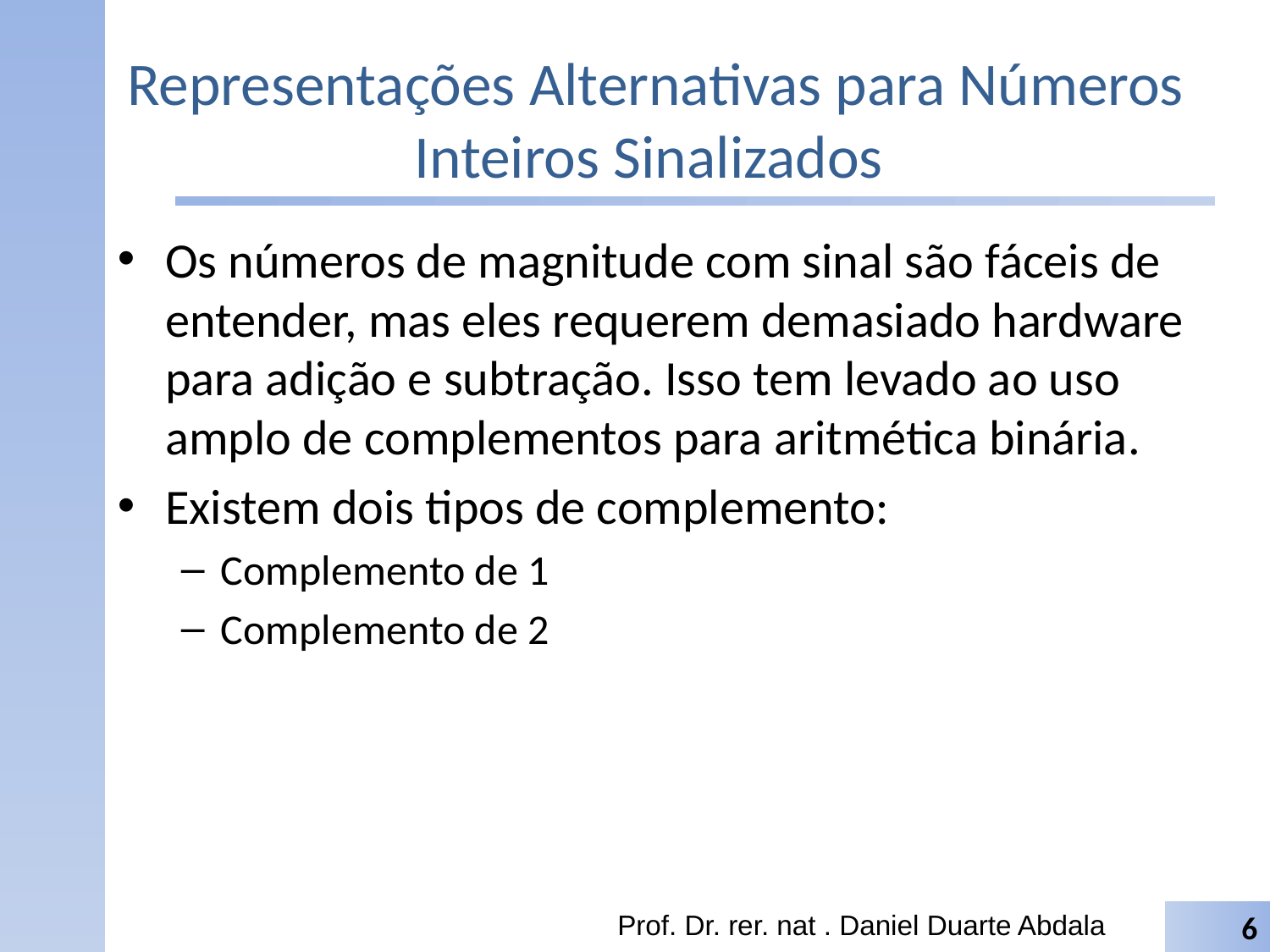

# Representações Alternativas para Números Inteiros Sinalizados
Os números de magnitude com sinal são fáceis de entender, mas eles requerem demasiado hardware para adição e subtração. Isso tem levado ao uso amplo de complementos para aritmética binária.
Existem dois tipos de complemento:
Complemento de 1
Complemento de 2

Prof. Dr. rer. nat . Daniel Duarte Abdala
6